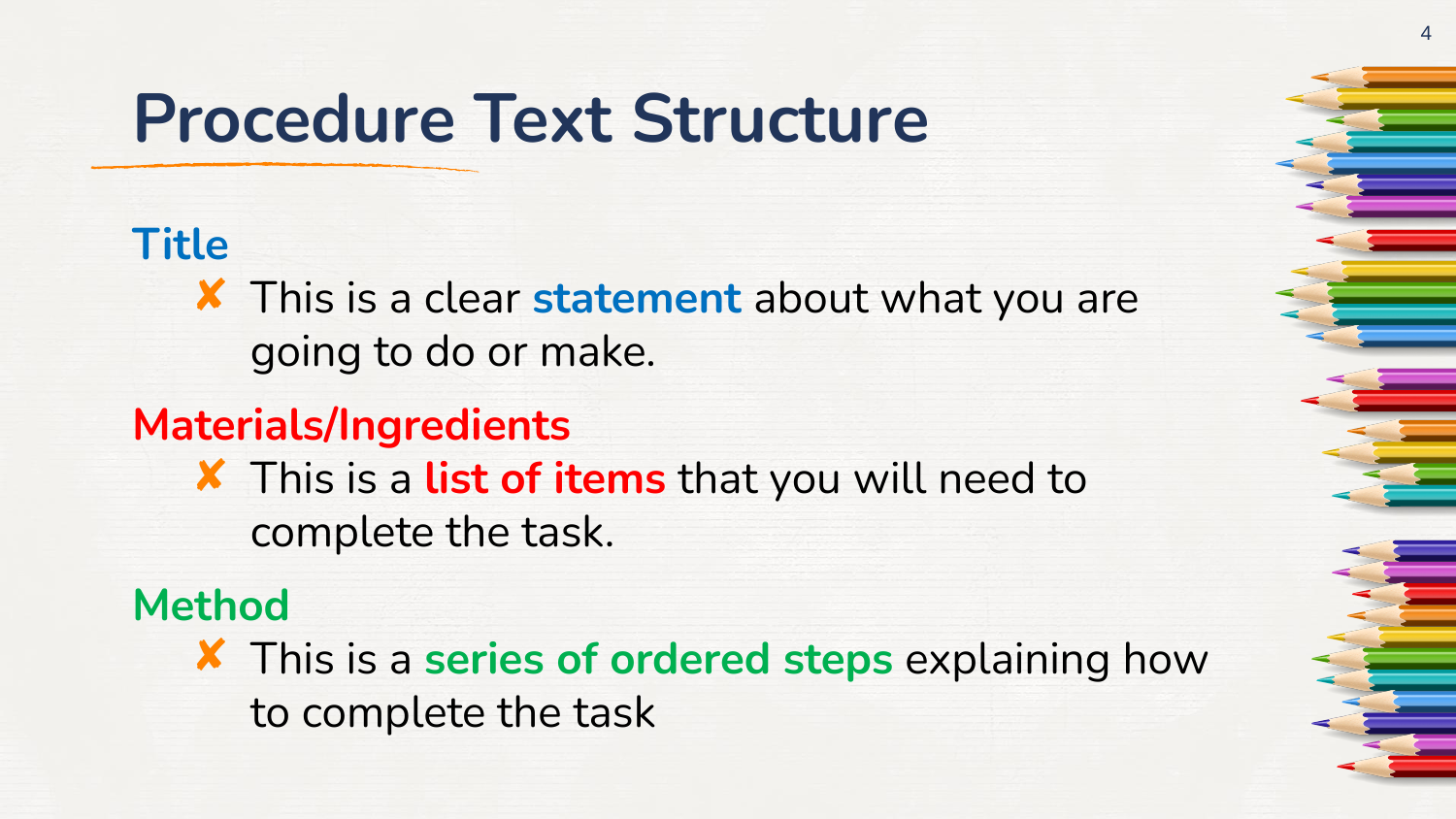

4
# Procedure Text Structure
Title
This is a clear statement about what you are going to do or make.
Materials/Ingredients
This is a list of items that you will need to complete the task.
Method
This is a series of ordered steps explaining how to complete the task